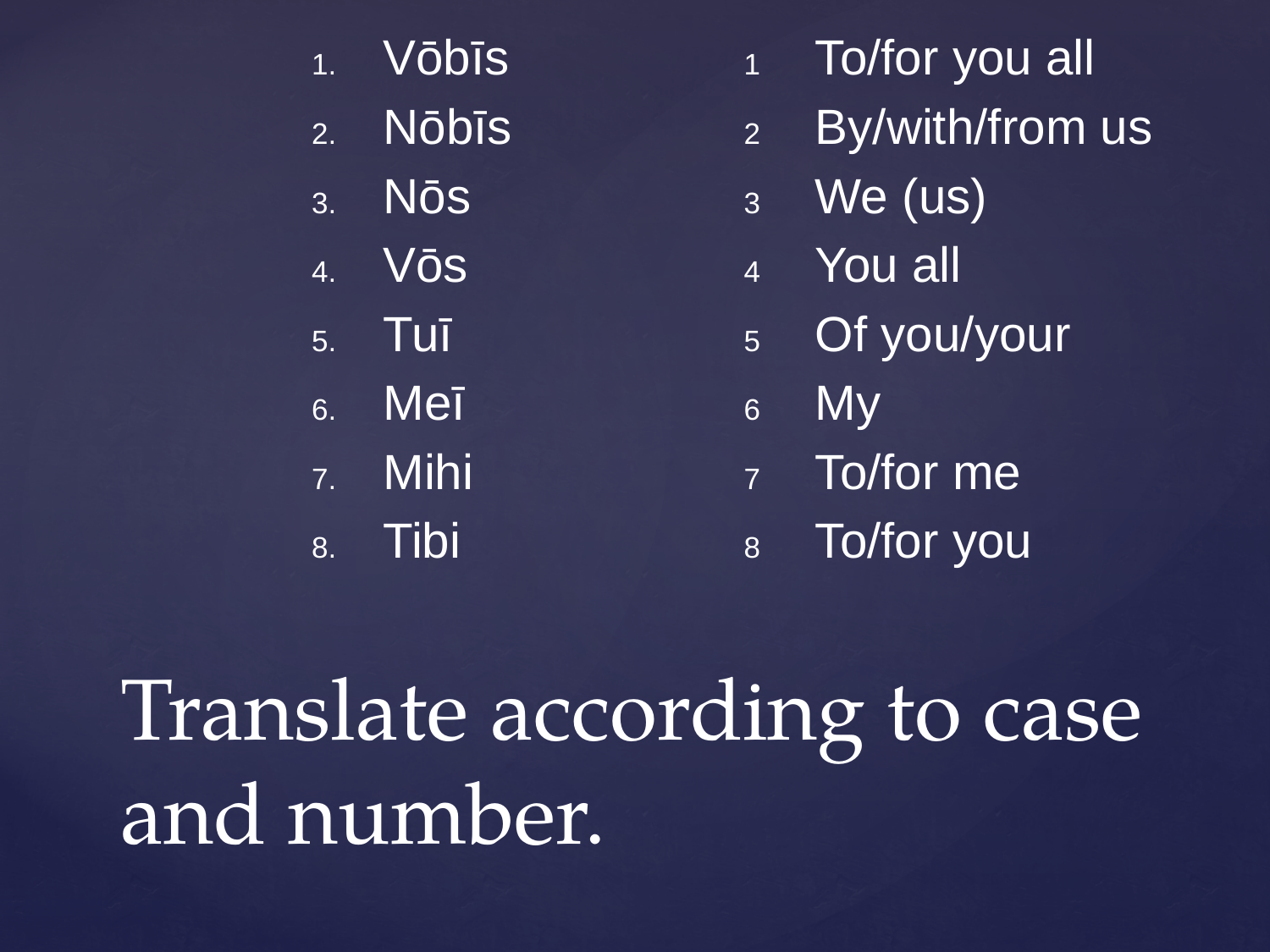

Vōbīs
Nōbīs
Nōs
Vōs
Tuī
Meī
Mihi
Tibi

To/for you all
By/with/from us
We (us)
You all
Of you/your
My
To/for me
To/for you
# Translate according to case and number.